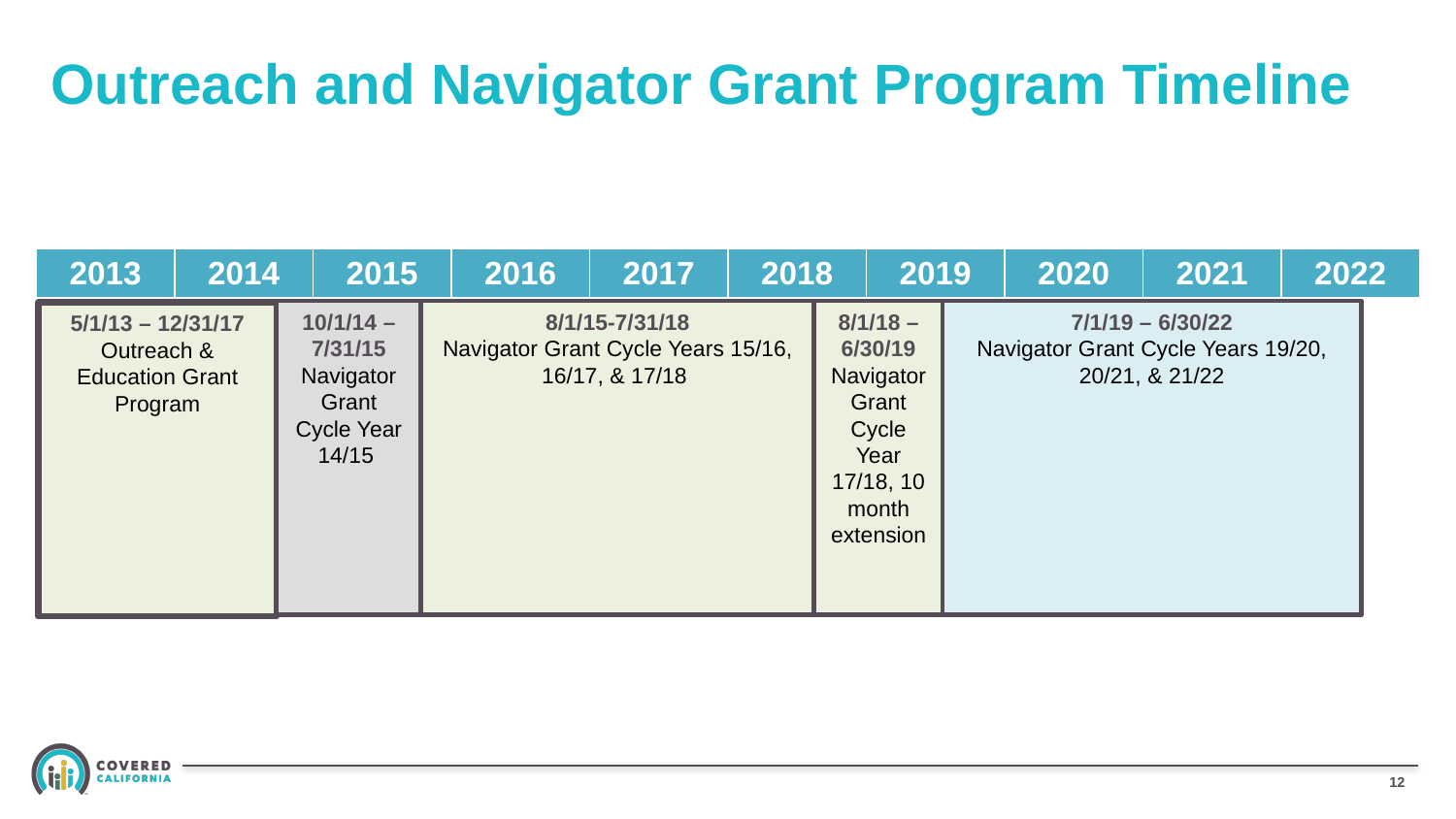

# Outreach and Navigator Grant Program Timeline
| 2013 | 2014 | 2015 | 2016 | 2017 | 2018 | 2019 | 2020 | 2021 | 2022 |
| --- | --- | --- | --- | --- | --- | --- | --- | --- | --- |
8/1/18 – 6/30/19
Navigator Grant Cycle Year 17/18, 10 month extension
7/1/19 – 6/30/22
Navigator Grant Cycle Years 19/20, 20/21, & 21/22
8/1/15-7/31/18
Navigator Grant Cycle Years 15/16, 16/17, & 17/18
10/1/14 – 7/31/15
Navigator Grant Cycle Year 14/15
5/1/13 – 12/31/17
Outreach & Education Grant Program
12